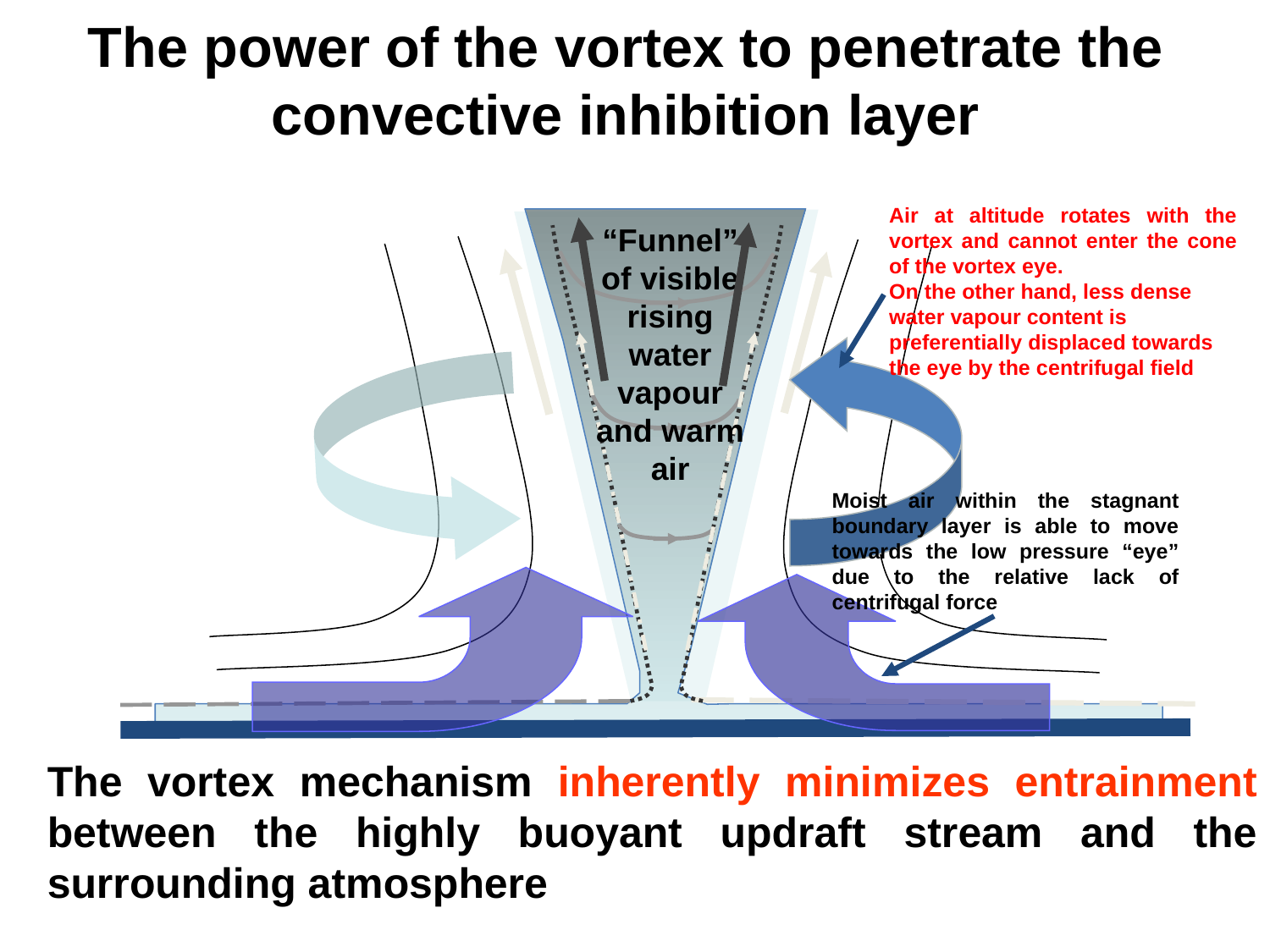

The power of the vortex to penetrate the convective inhibition layer
Air at altitude rotates with the vortex and cannot enter the cone of the vortex eye.
On the other hand, less dense water vapour content is preferentially displaced towards the eye by the centrifugal field

“Funnel” of visible rising water vapour and warm air

Moist air within the stagnant boundary layer is able to move towards the low pressure “eye” due to the relative lack of centrifugal force

The vortex mechanism inherently minimizes entrainment between the highly buoyant updraft stream and the surrounding atmosphere